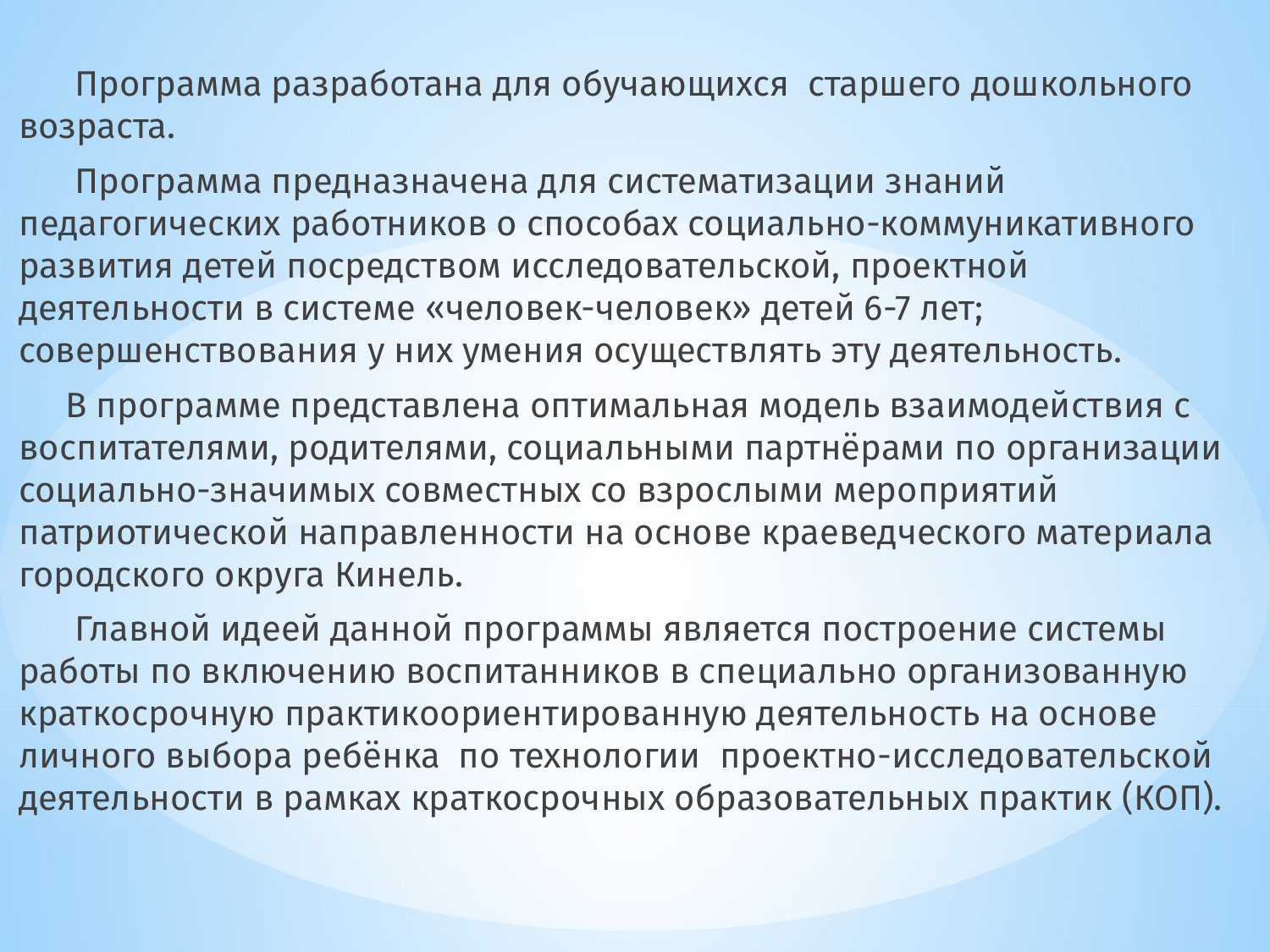

Программа разработана для обучающихся  старшего дошкольного возраста.
      Программа предназначена для систематизации знаний педагогических работников о способах социально-коммуникативного развития детей посредством исследовательской, проектной деятельности в системе «человек-человек» детей 6-7 лет; совершенствования у них умения осуществлять эту деятельность.
     В программе представлена оптимальная модель взаимодействия с воспитателями, родителями, социальными партнёрами по организации  социально-значимых совместных со взрослыми мероприятий патриотической направленности на основе краеведческого материала городского округа Кинель.
      Главной идеей данной программы является построение системы работы по включению воспитанников в специально организованную краткосрочную практикоориентированную деятельность на основе личного выбора ребёнка  по технологии  проектно-исследовательской деятельности в рамках краткосрочных образовательных практик (КОП).